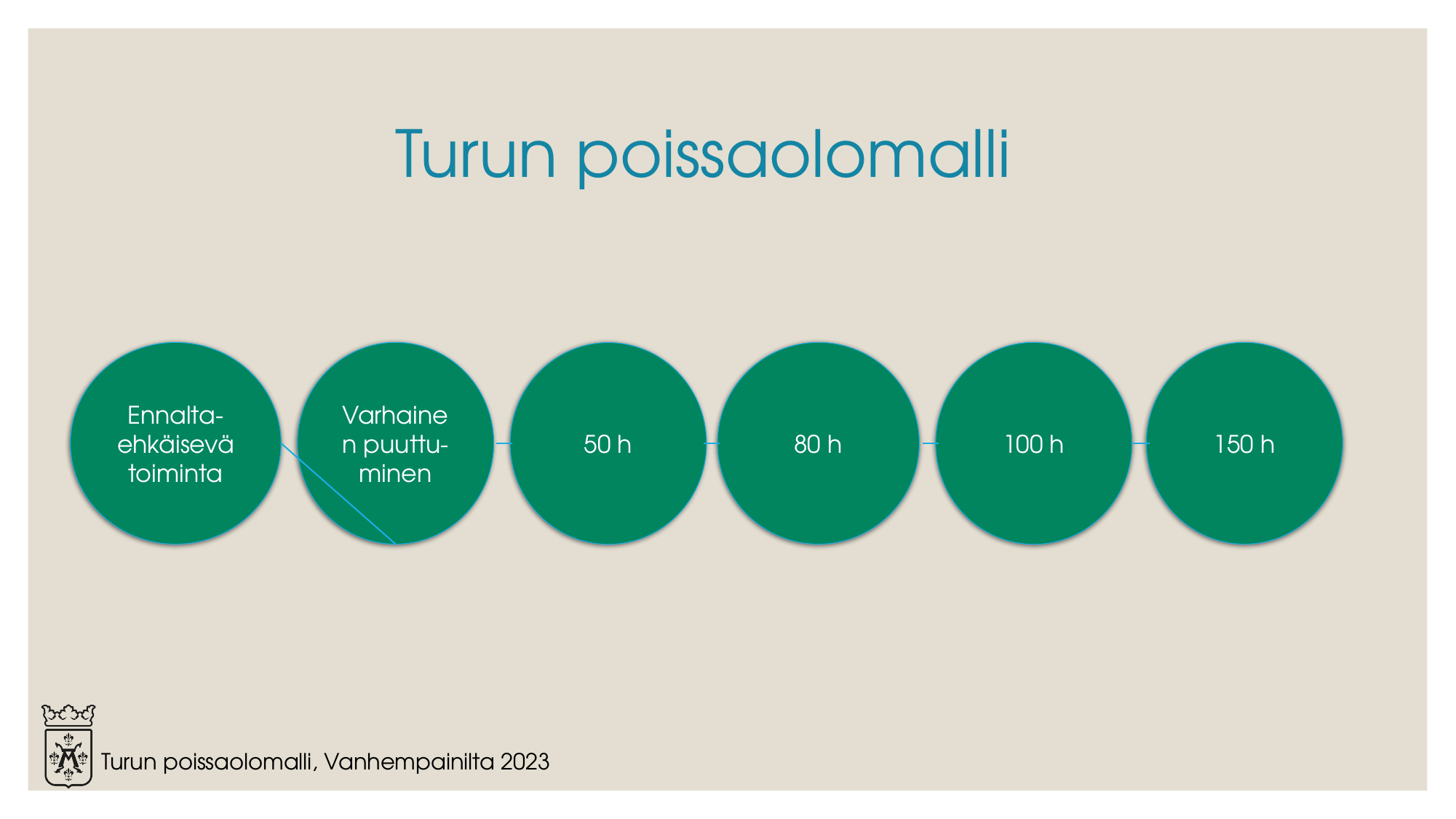

# Turun poissaolomalli
Ennalta-
ehkäisevä toiminta
80 h
100 h
Varhainen puuttu-minen
150 h
50 h
Turun poissaolomalli, Vanhempainilta 2023